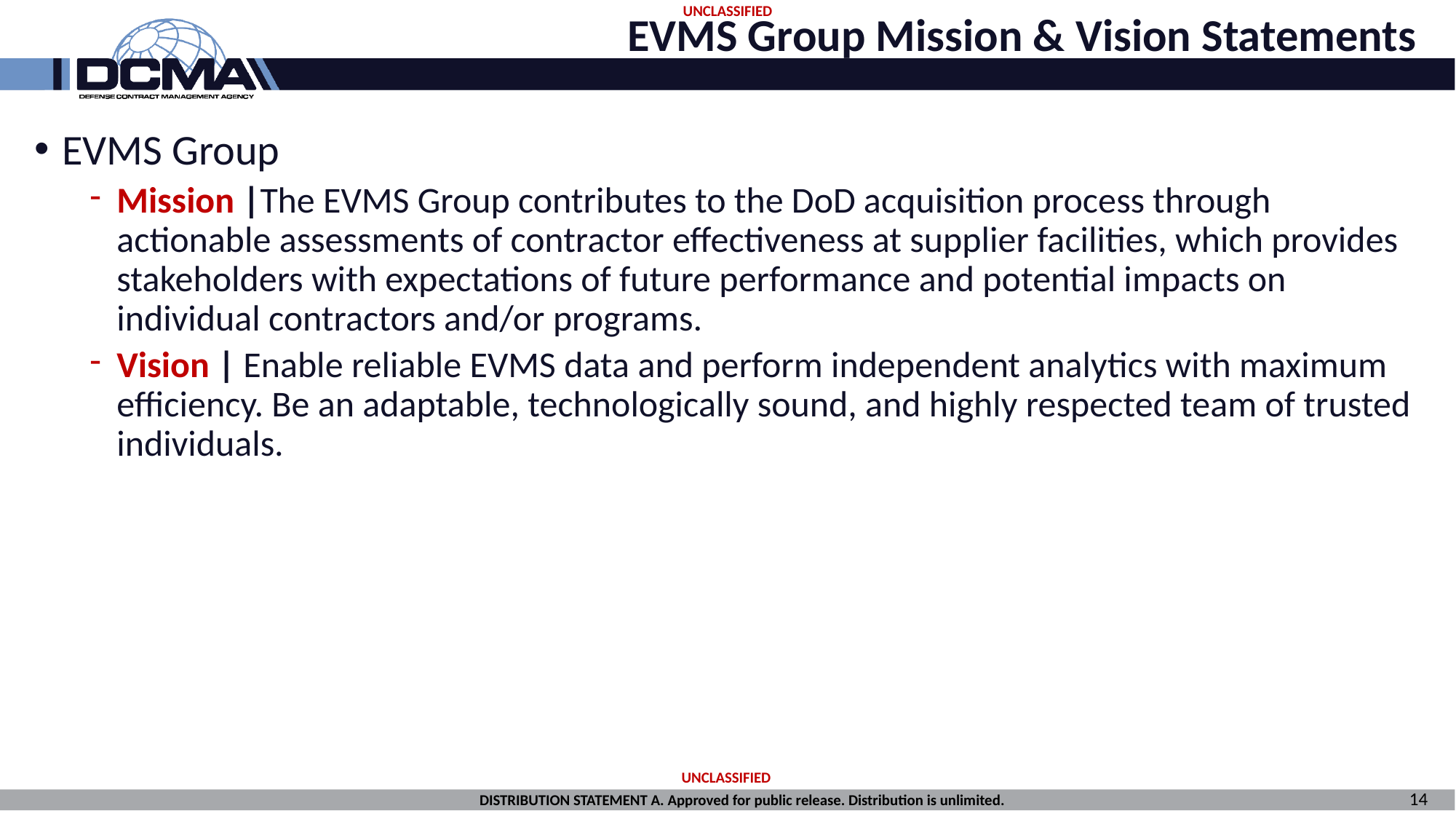

EVMS Group Mission & Vision Statements
UNCLASSIFIED
EVMS Group
Mission |The EVMS Group contributes to the DoD acquisition process through actionable assessments of contractor effectiveness at supplier facilities, which provides stakeholders with expectations of future performance and potential impacts on individual contractors and/or programs.
Vision | Enable reliable EVMS data and perform independent analytics with maximum efficiency. Be an adaptable, technologically sound, and highly respected team of trusted individuals.

UNCLASSIFIED
14